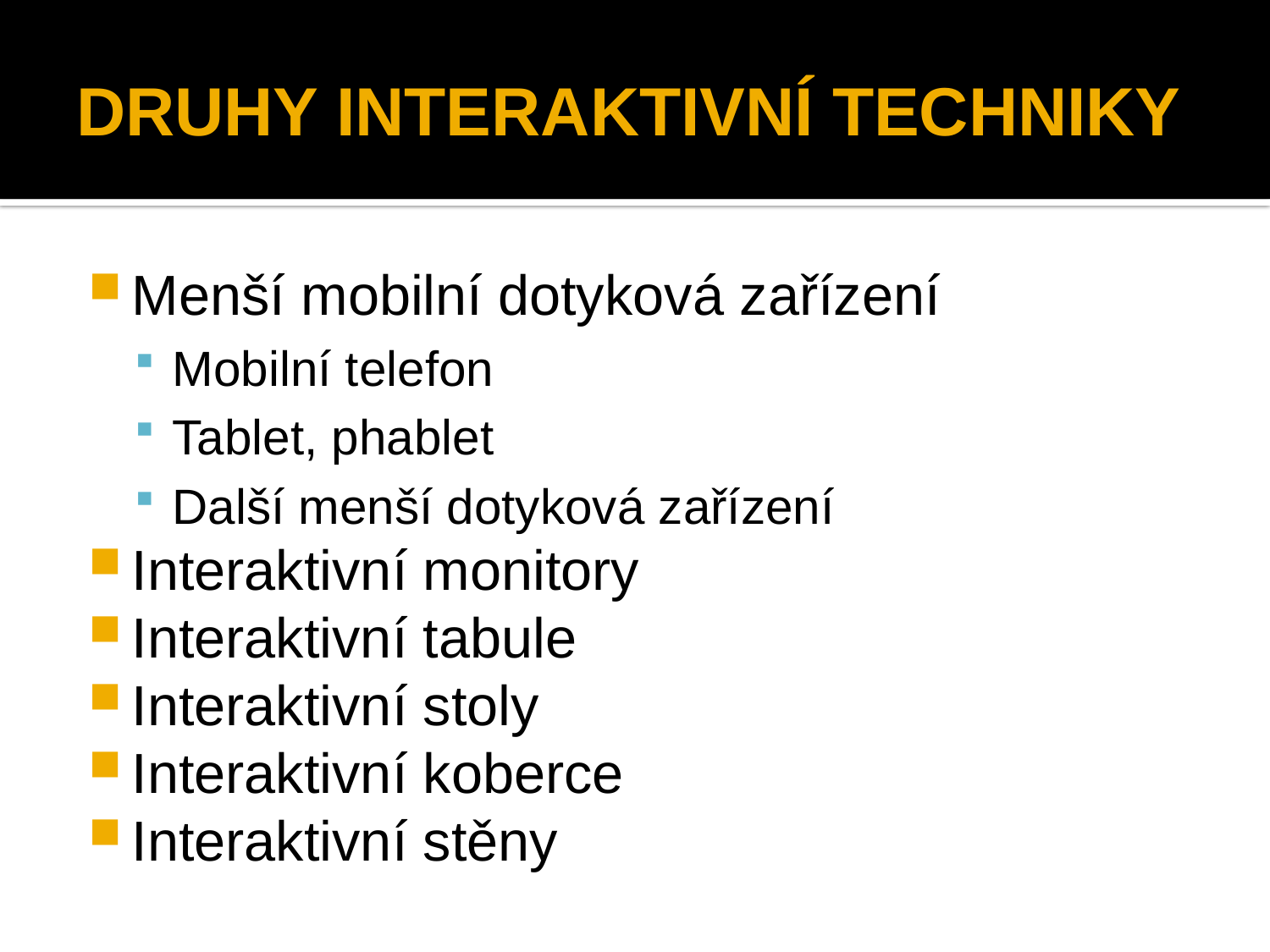

# DRUHY INTERAKTIVNÍ TECHNIKY
Menší mobilní dotyková zařízení
Mobilní telefon
Tablet, phablet
Další menší dotyková zařízení
Interaktivní monitory
Interaktivní tabule
Interaktivní stoly
Interaktivní koberce
Interaktivní stěny